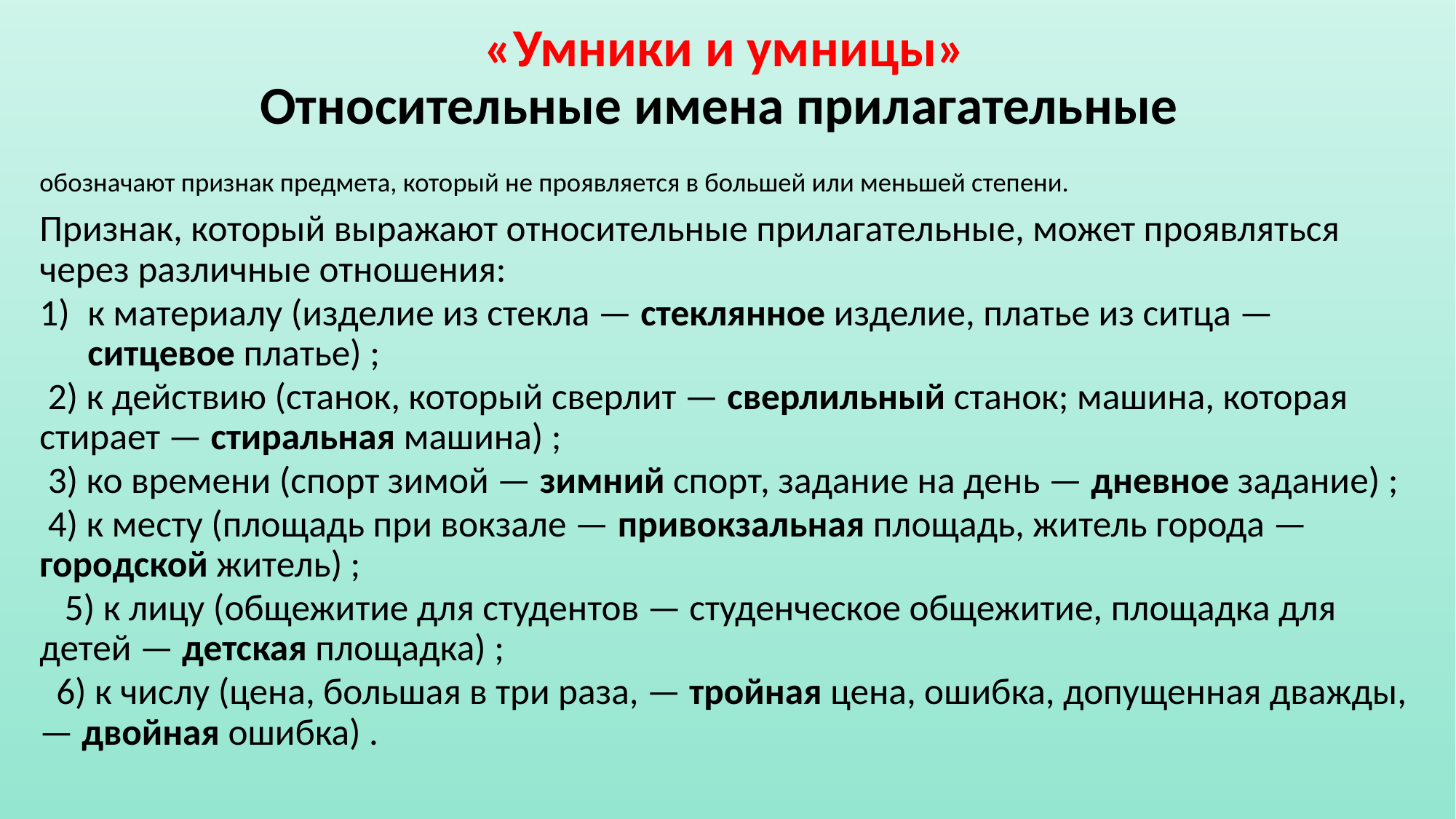

# «Умники и умницы» Относительные имена прилагательные
обозначают признак предмета, который не проявляется в большей или меньшей степени.
Признак, который выражают относительные прилагательные, может проявляться через различные отношения:
к материалу (изделие из стекла — стеклянное изделие, платье из ситца — ситцевое платье) ;
 2) к действию (станок, который сверлит — сверлильный станок; машина, которая стирает — стиральная машина) ;
 3) ко времени (спорт зимой — зимний спорт, задание на день — дневное задание) ;
 4) к месту (площадь при вокзале — привокзальная площадь, житель города — городской житель) ;
   5) к лицу (общежитие для студентов — студенческое общежитие, площадка для детей — детская площадка) ;
  6) к числу (цена, большая в три раза, — тройная цена, ошибка, допущенная дважды, — двойная ошибка) .